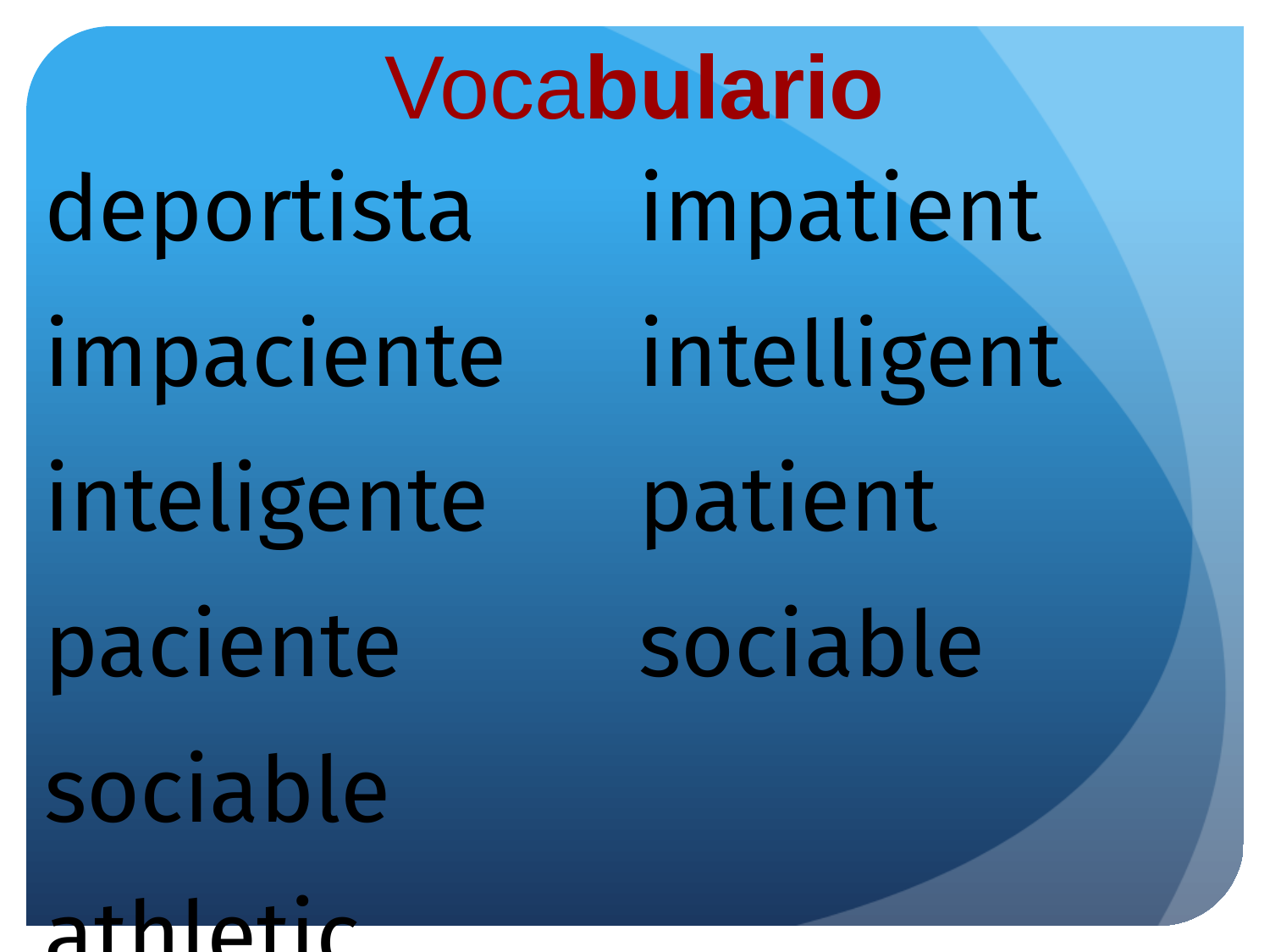

# Vocabulario
deportista
impaciente
inteligente
paciente
sociable
athletic
impatient
intelligent
patient
sociable